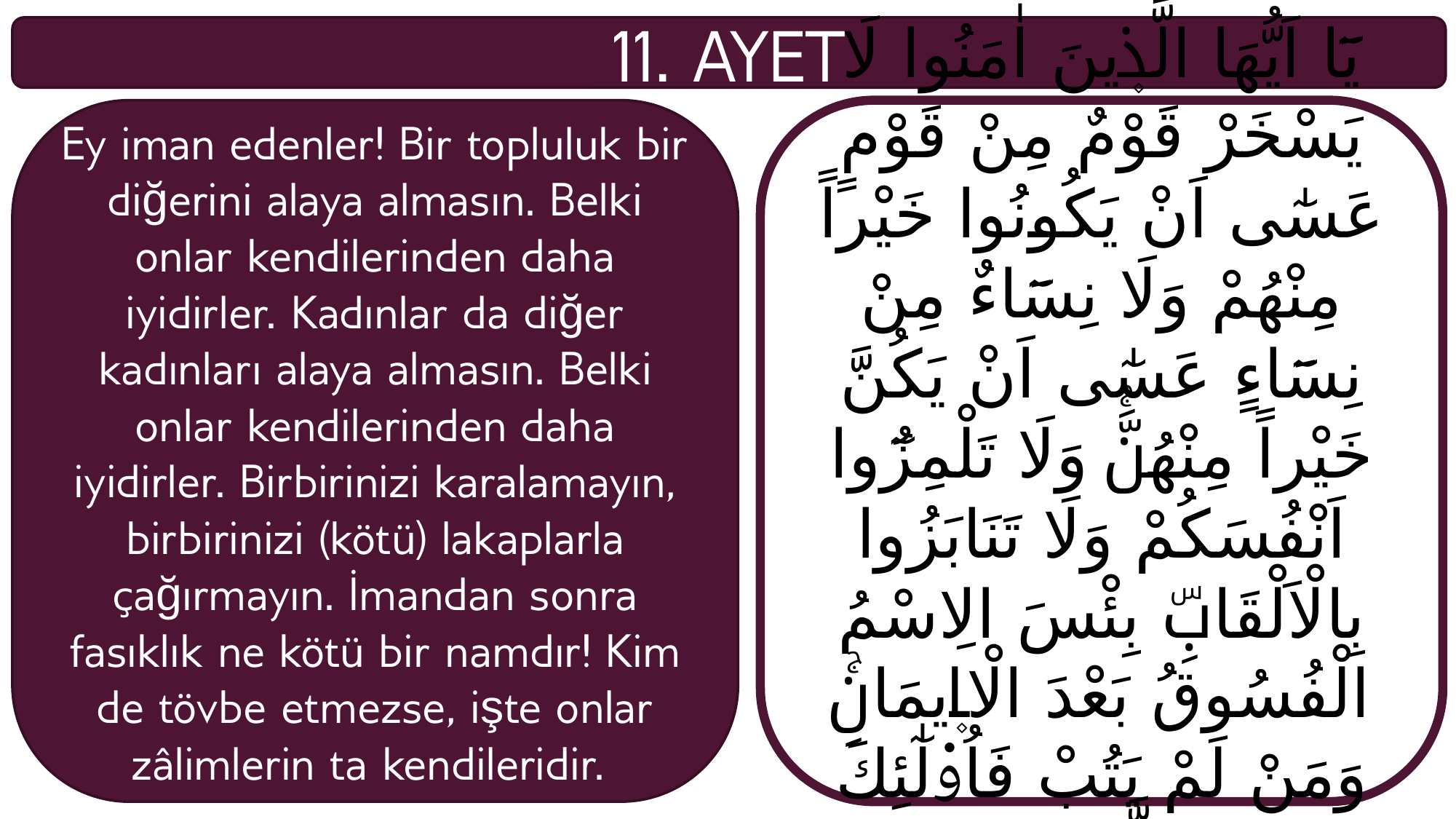

11. AYET
يَٓا اَيُّهَا الَّذ۪ينَ اٰمَنُوا لَا يَسْخَرْ قَوْمٌ مِنْ قَوْمٍ عَسٰٓى اَنْ يَكُونُوا خَيْراً مِنْهُمْ وَلَا نِسَٓاءٌ مِنْ نِسَٓاءٍ عَسٰٓى اَنْ يَكُنَّ خَيْراً مِنْهُنَّۚ وَلَا تَلْمِزُٓوا اَنْفُسَكُمْ وَلَا تَنَابَزُوا بِالْاَلْقَابِۜ بِئْسَ الِاسْمُ الْفُسُوقُ بَعْدَ الْا۪يمَانِۚ وَمَنْ لَمْ يَتُبْ فَاُو۬لٰٓئِكَ هُمُ الظَّالِمُونَ ﴿١١﴾
Ey iman edenler! Bir topluluk bir diğerini alaya almasın. Belki onlar kendilerinden daha iyidirler. Kadınlar da diğer kadınları alaya almasın. Belki onlar kendilerinden daha iyidirler. Birbirinizi karalamayın, birbirinizi (kötü) lakaplarla çağırmayın. İmandan sonra fasıklık ne kötü bir namdır! Kim de tövbe etmezse, işte onlar zâlimlerin ta kendileridir.